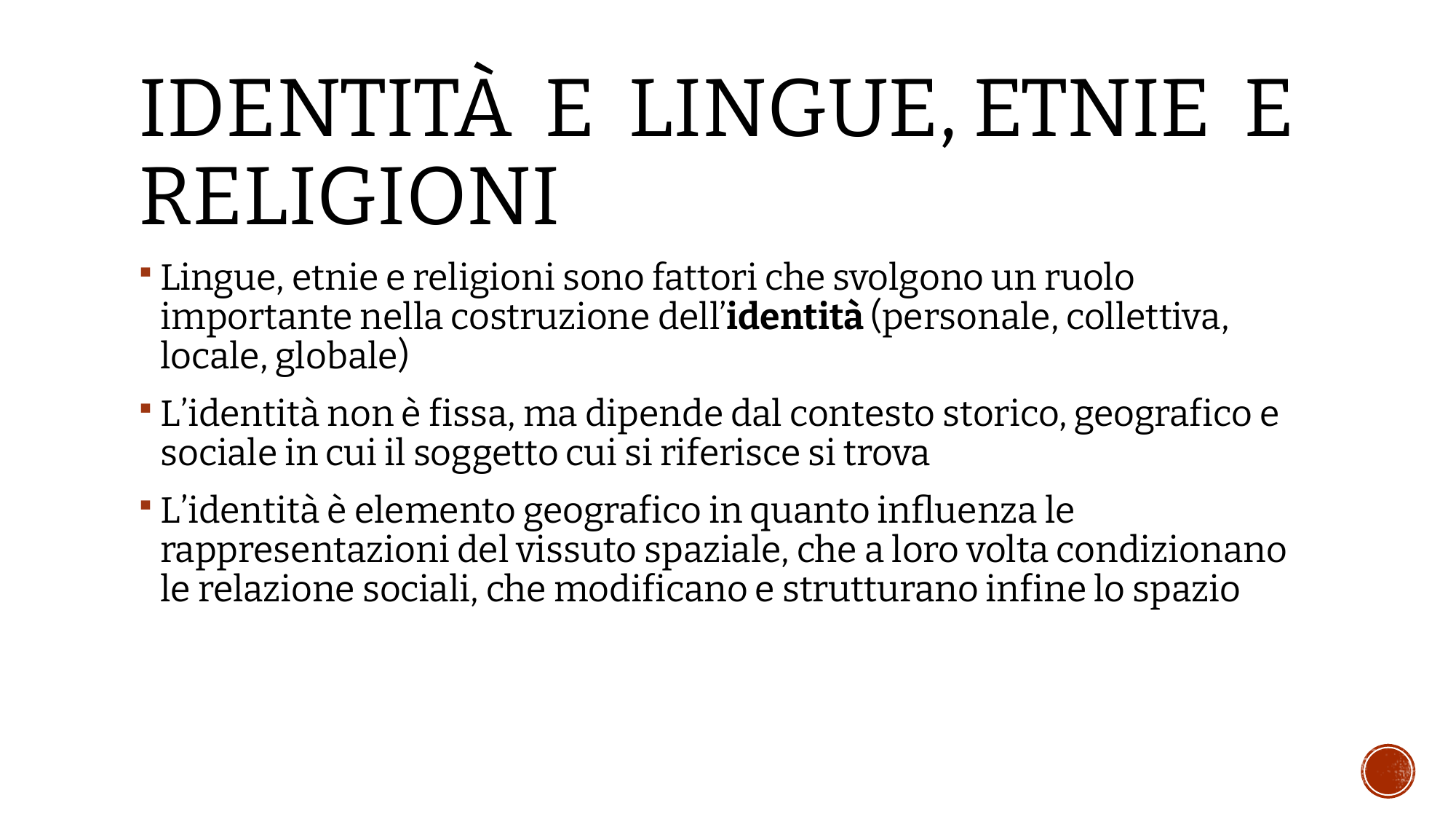

# Identità  e  lingue, etnie  e religioni
Lingue, etnie e religioni sono fattori che svolgono un ruolo importante nella costruzione dell’identità (personale, collettiva, locale, globale)
L’identità non è fissa, ma dipende dal contesto storico, geografico e sociale in cui il soggetto cui si riferisce si trova
L’identità è elemento geografico in quanto influenza le rappresentazioni del vissuto spaziale, che a loro volta condizionano le relazione sociali, che modificano e strutturano infine lo spazio